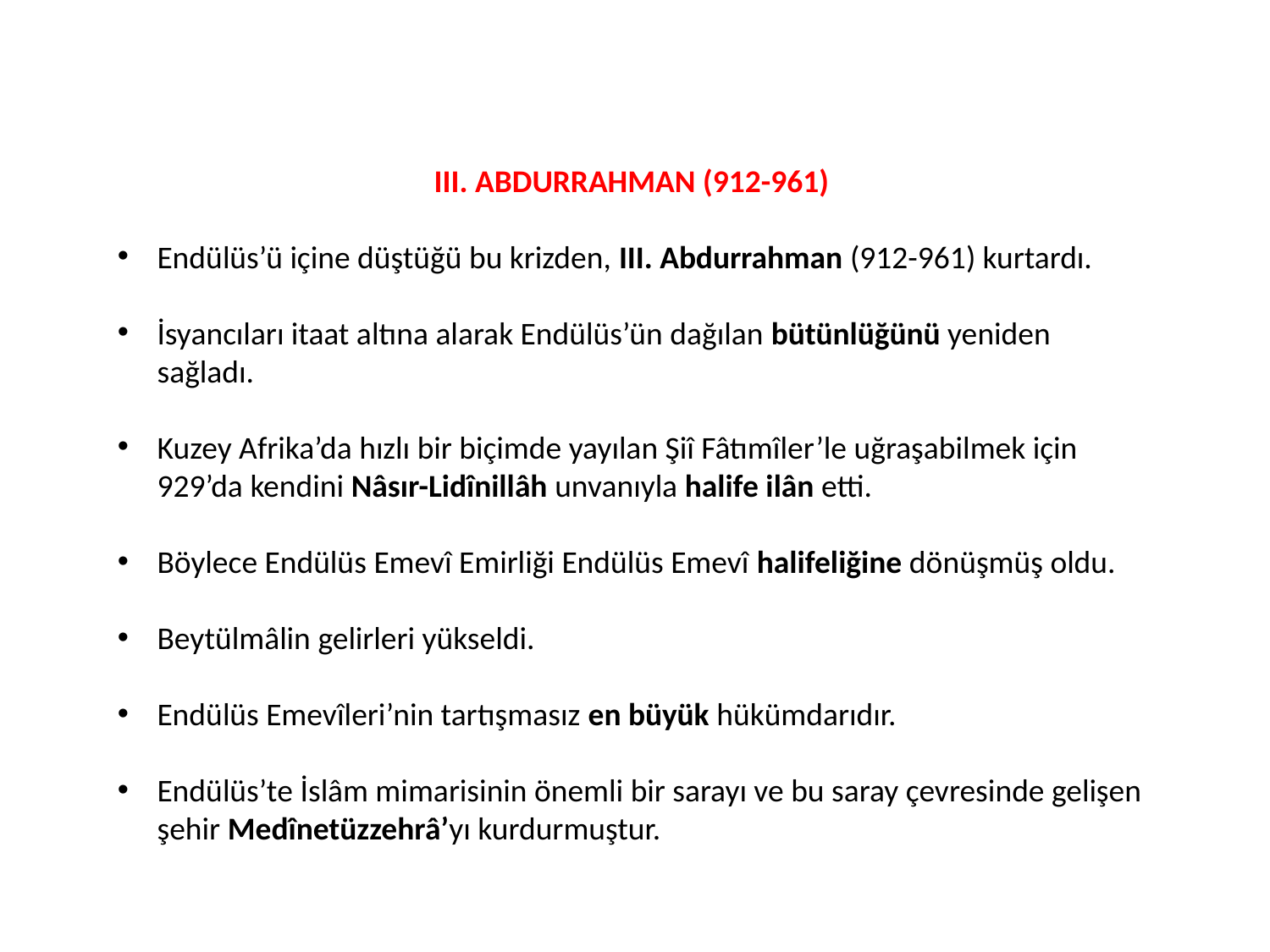

III. ABDURRAHMAN (912-961)

Endülüs’ü içine düştüğü bu krizden, III. Abdurrahman (912-961) kurtardı.

İsyancıları itaat altına alarak Endülüs’ün dağılan bütünlüğünü yeniden sağladı.

Kuzey Afrika’da hızlı bir biçimde yayılan Şiî Fâtımîler’le uğraşabilmek için 929’da kendini Nâsır-Lidînillâh unvanıyla halife ilân etti.

Böylece Endülüs Emevî Emirliği Endülüs Emevî halifeliğine dönüşmüş oldu.

Beytülmâlin gelirleri yükseldi.

Endülüs Emevîleri’nin tartışmasız en büyük hükümdarıdır.

Endülüs’te İslâm mimarisinin önemli bir sarayı ve bu saray çevresinde gelişen şehir Medînetüzzehrâ’yı kurdurmuştur.